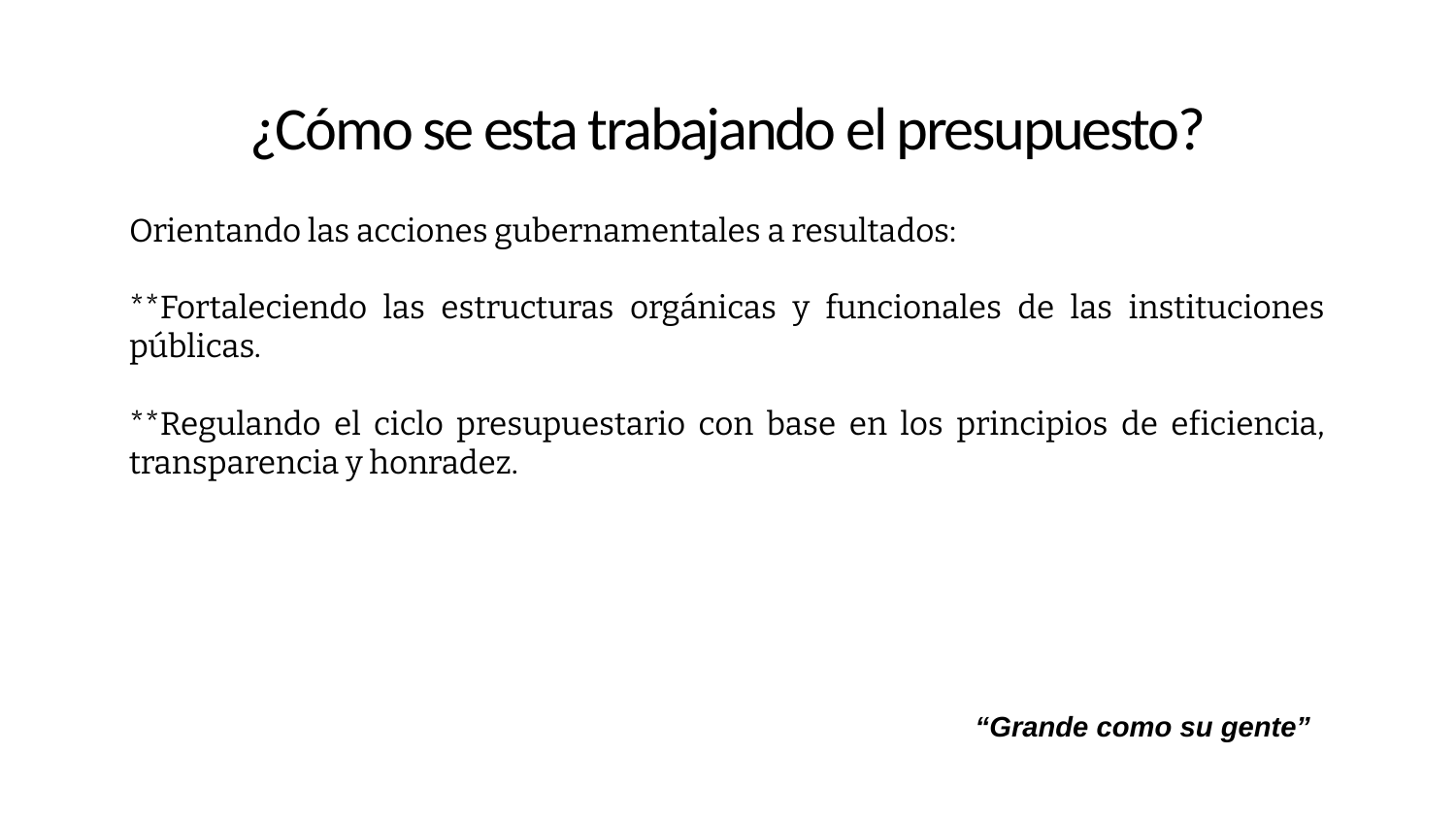

# ¿Cómo se esta trabajando el presupuesto?
Orientando las acciones gubernamentales a resultados:

**Fortaleciendo las estructuras orgánicas y funcionales de las instituciones públicas.

**Regulando el ciclo presupuestario con base en los principios de eficiencia, transparencia y honradez.

“Grande como su gente”